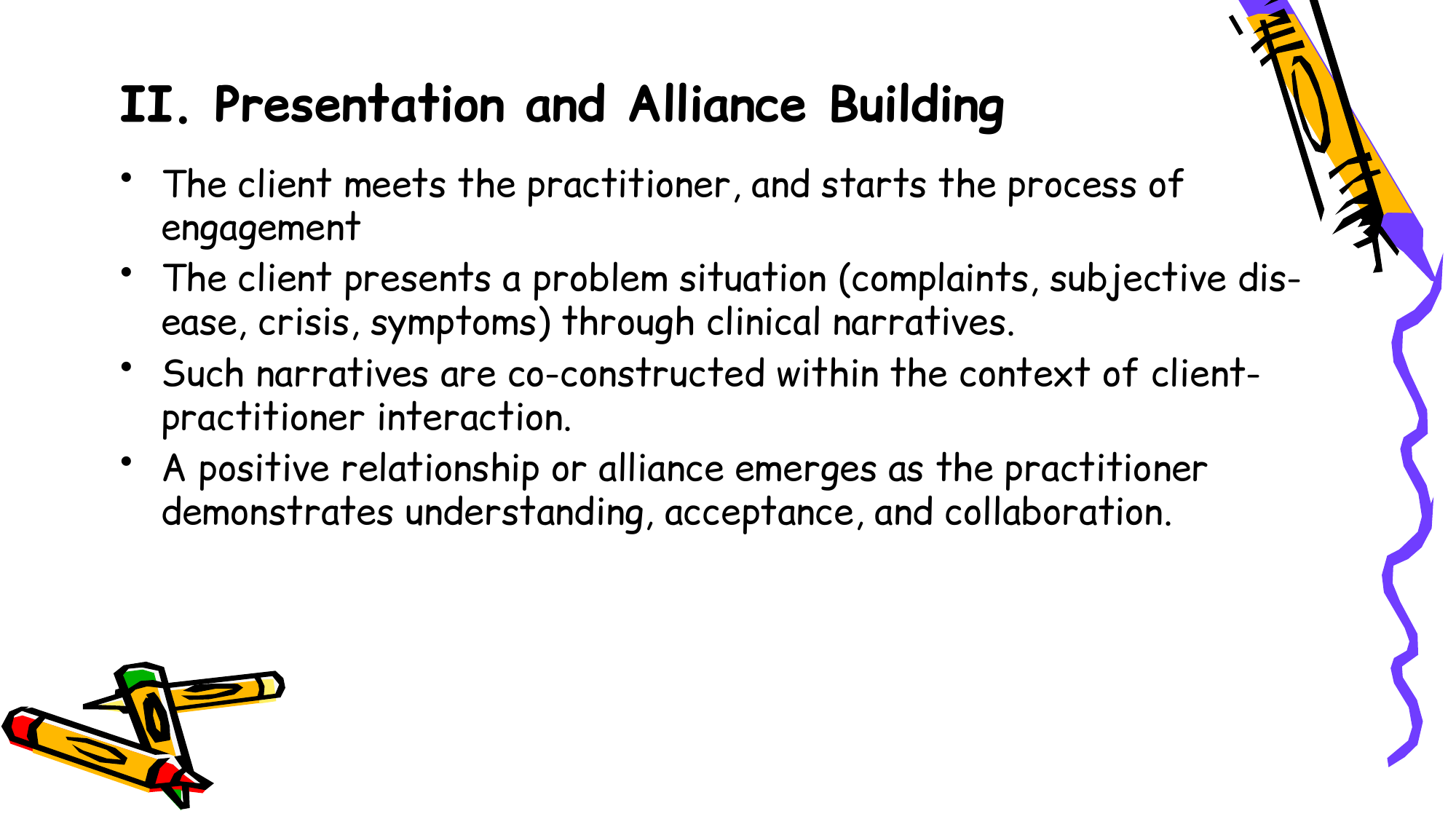

# II. Presentation and Alliance Building
The client meets the practitioner, and starts the process of engagement
The client presents a problem situation (complaints, subjective dis-ease, crisis, symptoms) through clinical narratives.
Such narratives are co-constructed within the context of client-practitioner interaction.
A positive relationship or alliance emerges as the practitioner demonstrates understanding, acceptance, and collaboration.